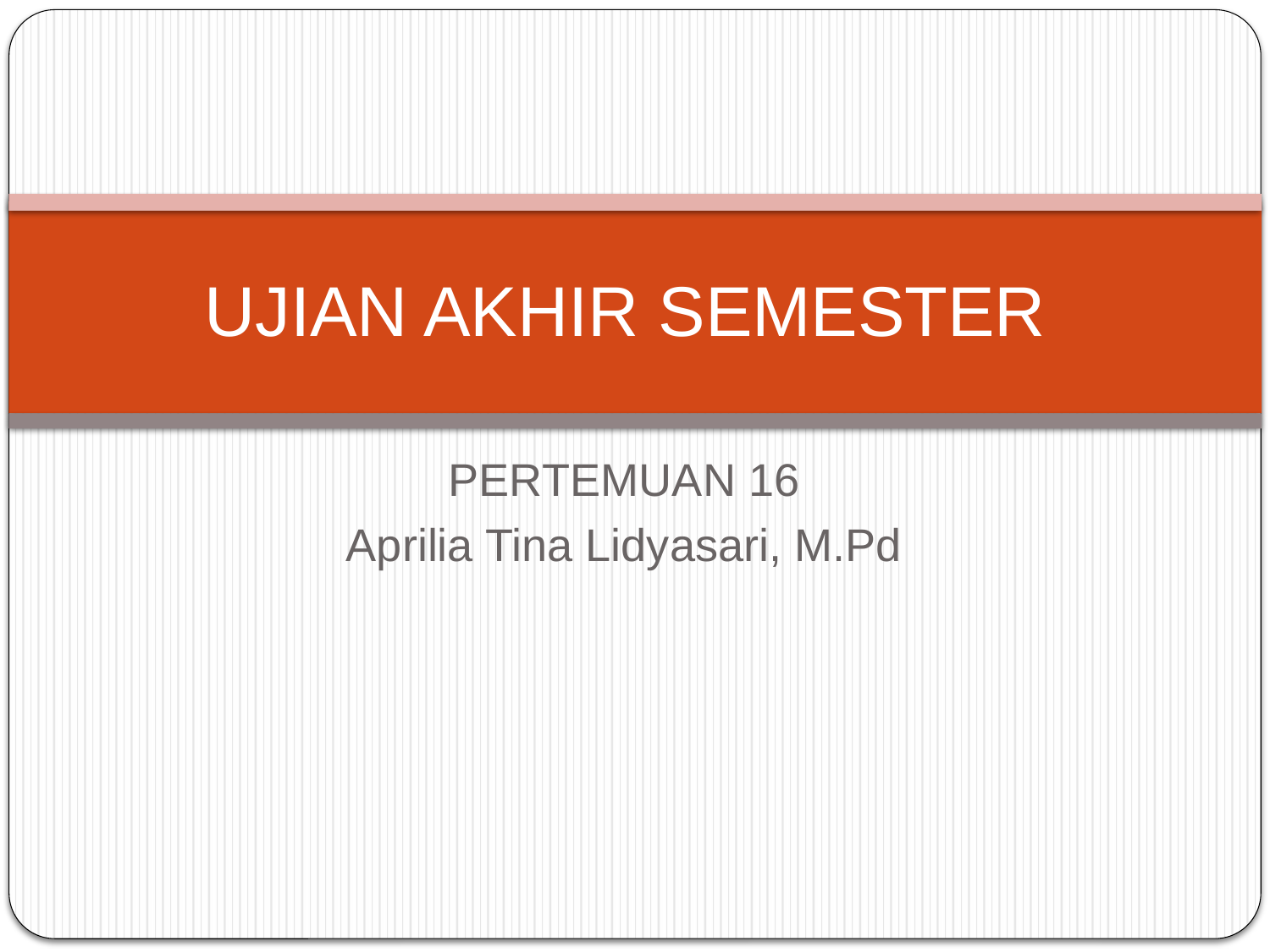

# UJIAN AKHIR SEMESTER
PERTEMUAN 16
Aprilia Tina Lidyasari, M.Pd